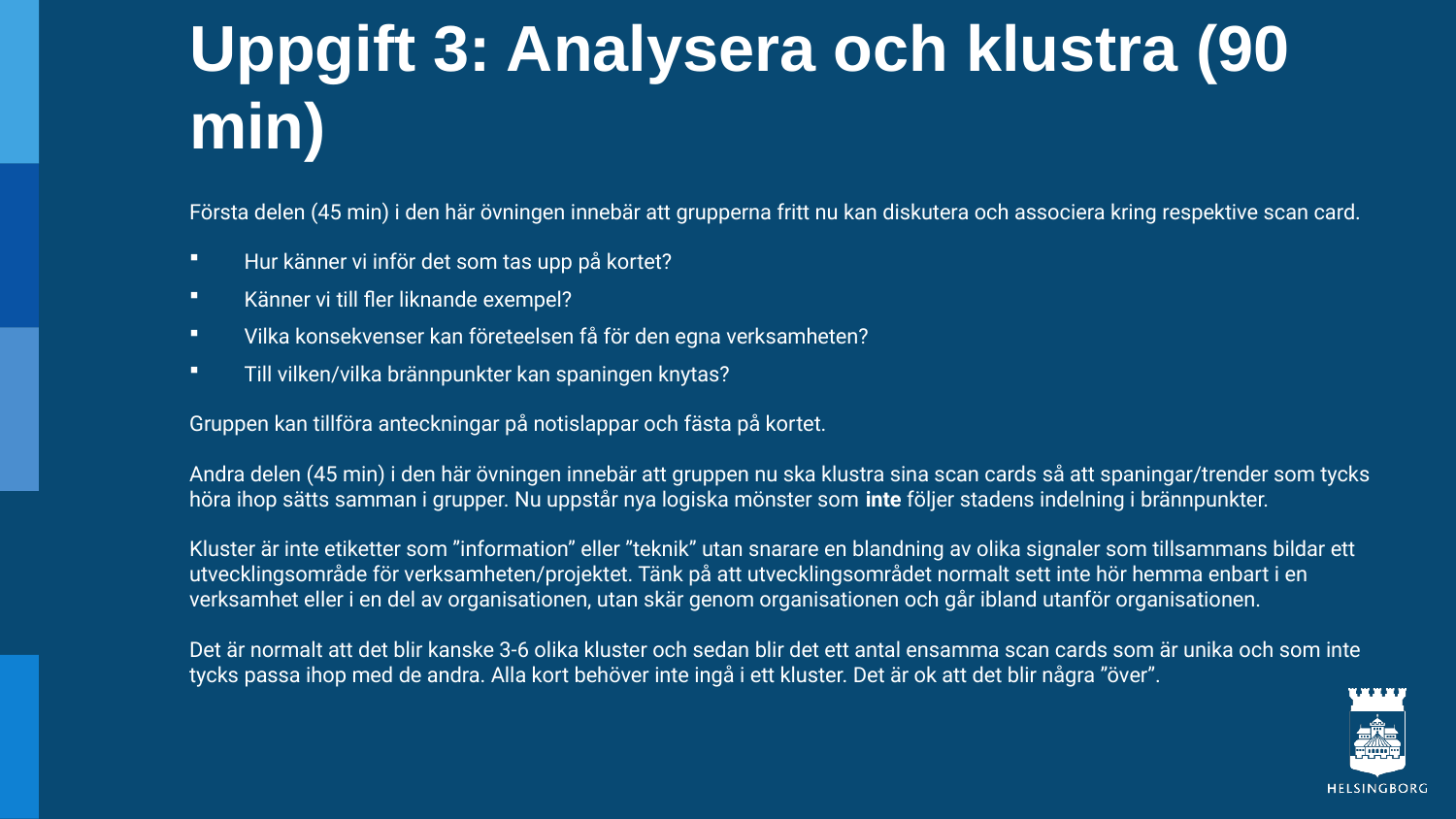

# Uppgift 3: Analysera och klustra (90 min)
Första delen (45 min) i den här övningen innebär att grupperna fritt nu kan diskutera och associera kring respektive scan card.
Hur känner vi inför det som tas upp på kortet?
Känner vi till fler liknande exempel?
Vilka konsekvenser kan företeelsen få för den egna verksamheten?
Till vilken/vilka brännpunkter kan spaningen knytas?
Gruppen kan tillföra anteckningar på notislappar och fästa på kortet.
Andra delen (45 min) i den här övningen innebär att gruppen nu ska klustra sina scan cards så att spaningar/trender som tycks höra ihop sätts samman i grupper. Nu uppstår nya logiska mönster som inte följer stadens indelning i brännpunkter.
Kluster är inte etiketter som ”information” eller ”teknik” utan snarare en blandning av olika signaler som tillsammans bildar ett utvecklingsområde för verksamheten/projektet. Tänk på att utvecklingsområdet normalt sett inte hör hemma enbart i en verksamhet eller i en del av organisationen, utan skär genom organisationen och går ibland utanför organisationen.
Det är normalt att det blir kanske 3-6 olika kluster och sedan blir det ett antal ensamma scan cards som är unika och som inte tycks passa ihop med de andra. Alla kort behöver inte ingå i ett kluster. Det är ok att det blir några ”över”.